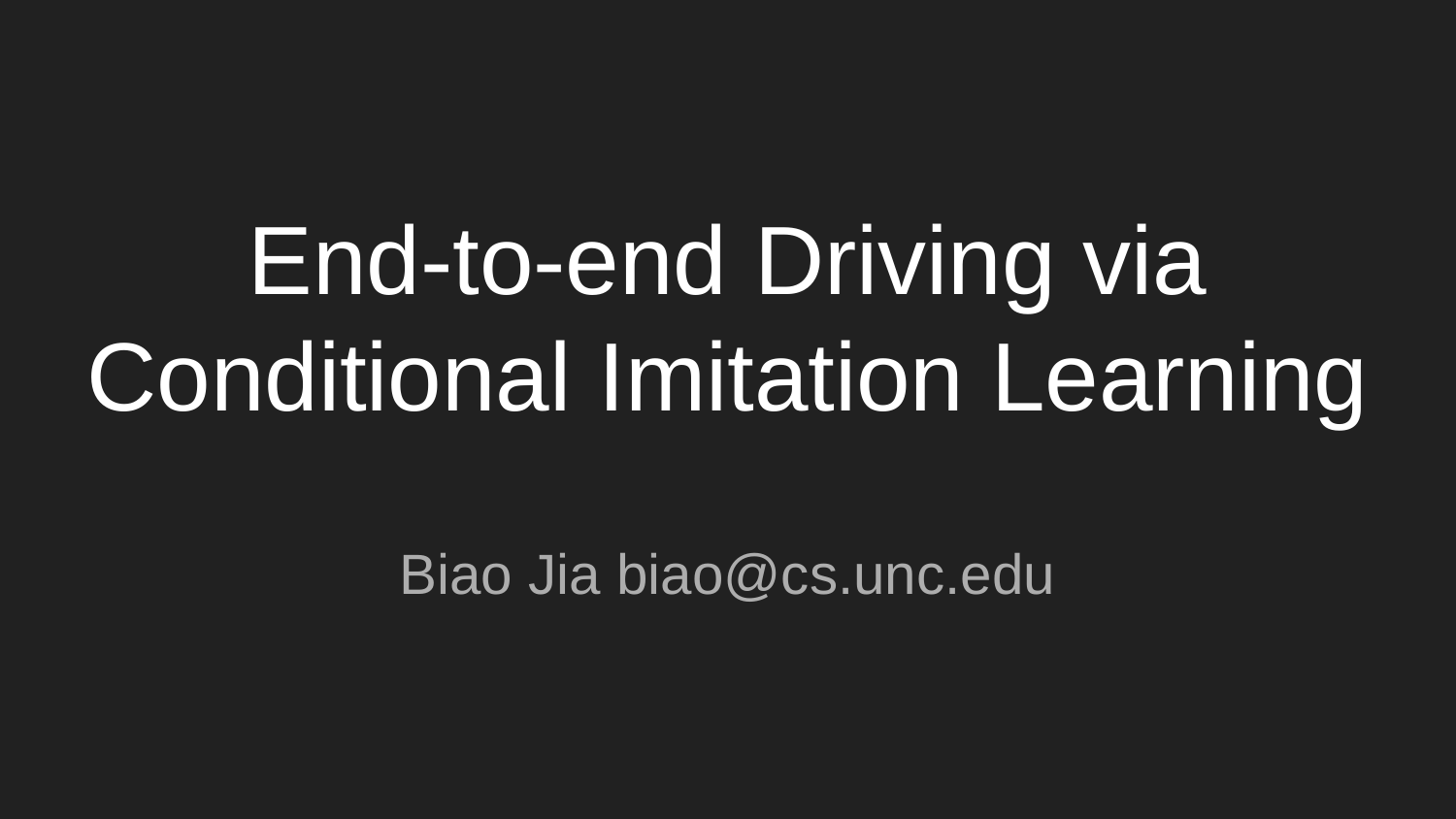

# End-to-end Driving via Conditional Imitation Learning
Biao Jia biao@cs.unc.edu